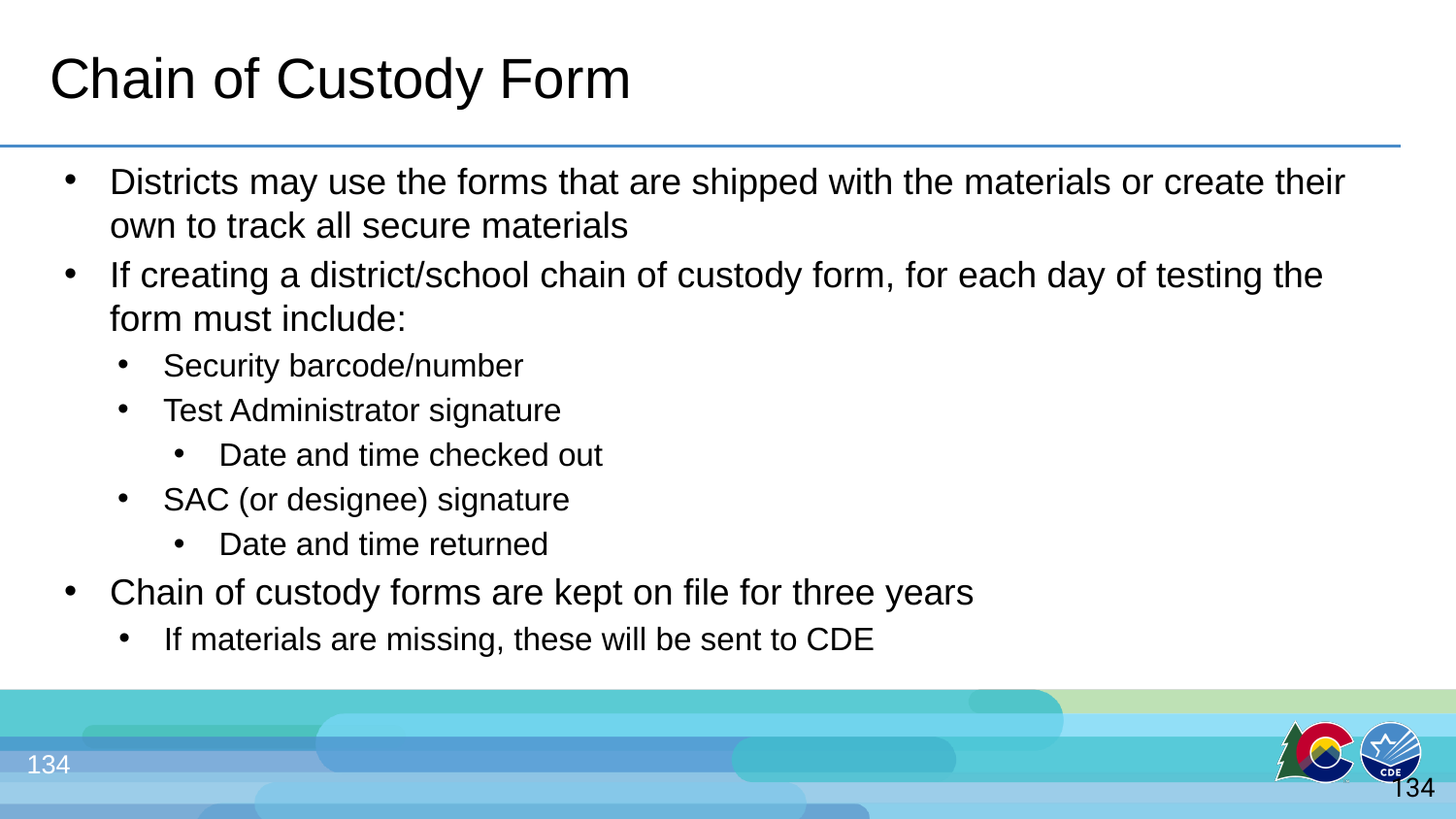

# Chain of Custody Form
Districts may use the forms that are shipped with the materials or create their own to track all secure materials
If creating a district/school chain of custody form, for each day of testing the form must include:
Security barcode/number
Test Administrator signature
Date and time checked out
SAC (or designee) signature
Date and time returned
Chain of custody forms are kept on file for three years
If materials are missing, these will be sent to CDE

134